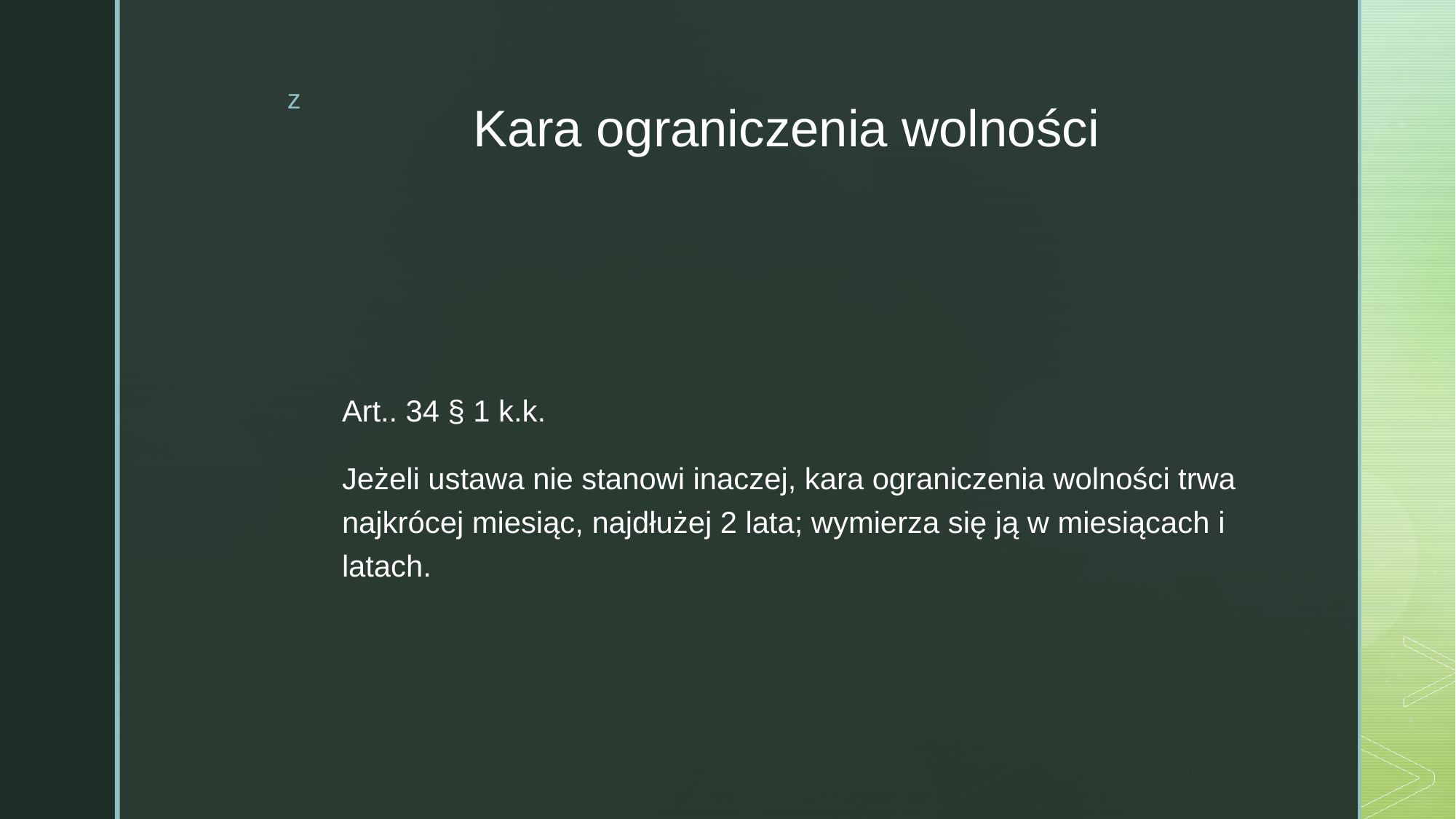

# Kara ograniczenia wolności
Art.. 34 § 1 k.k.
Jeżeli ustawa nie stanowi inaczej, kara ograniczenia wolności trwa najkrócej miesiąc, najdłużej 2 lata; wymierza się ją w miesiącach i latach.